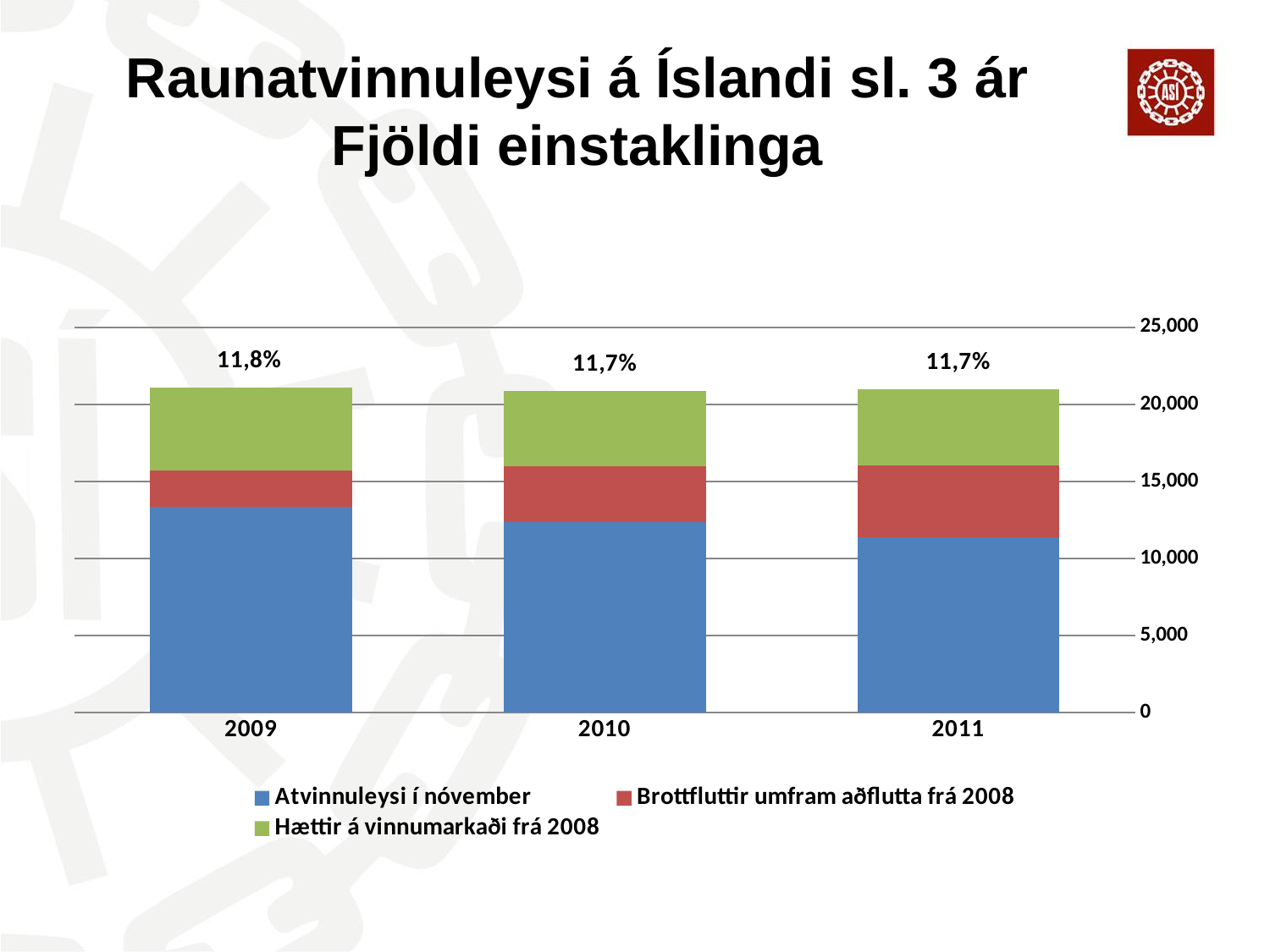

# Raunatvinnuleysi á Íslandi sl. 3 ár Fjöldi einstaklinga

### Chart

| Category | Atvinnuleysi í nóvember | Brottfluttir umfram aðflutta frá 2008 | Hættir á vinnumarkaði frá 2008 |
|---|---|---|---|
| 2011 | 11348.0 | 4687.5 | 4965.0 |
| 2010 | 12363.0 | 3629.0 | 4890.2559358618455 |
| 2009 | 13357.0 | 2373.0 | 5366.625463535194 |